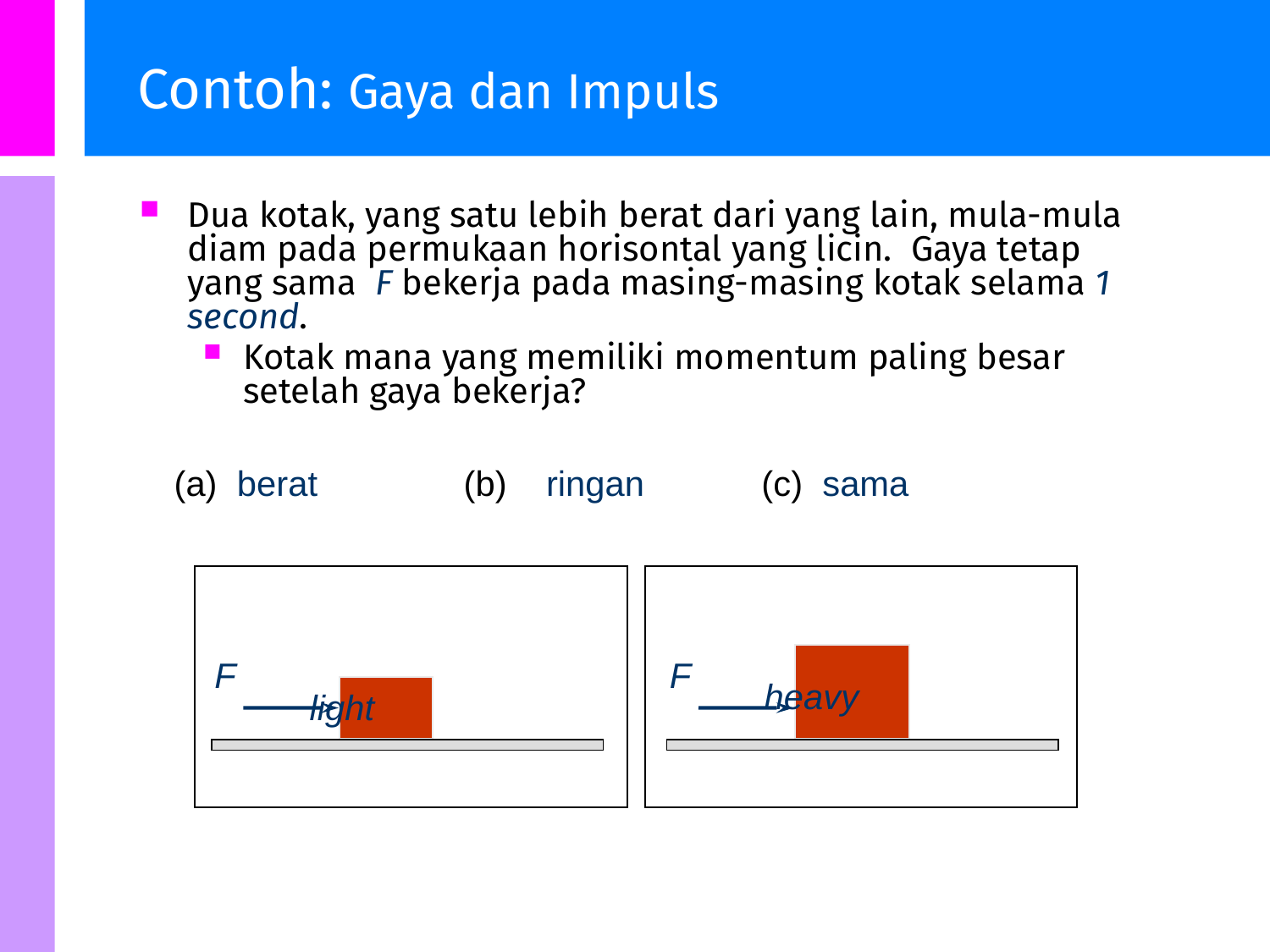

# Contoh: Gaya dan Impuls
Dua kotak, yang satu lebih berat dari yang lain, mula-mula diam pada permukaan horisontal yang licin.  Gaya tetap yang sama  F bekerja pada masing-masing kotak selama 1 second.
Kotak mana yang memiliki momentum paling besar setelah gaya bekerja?
(a)  berat               (b)    ringan            (c)  sama

F
F
heavy

light